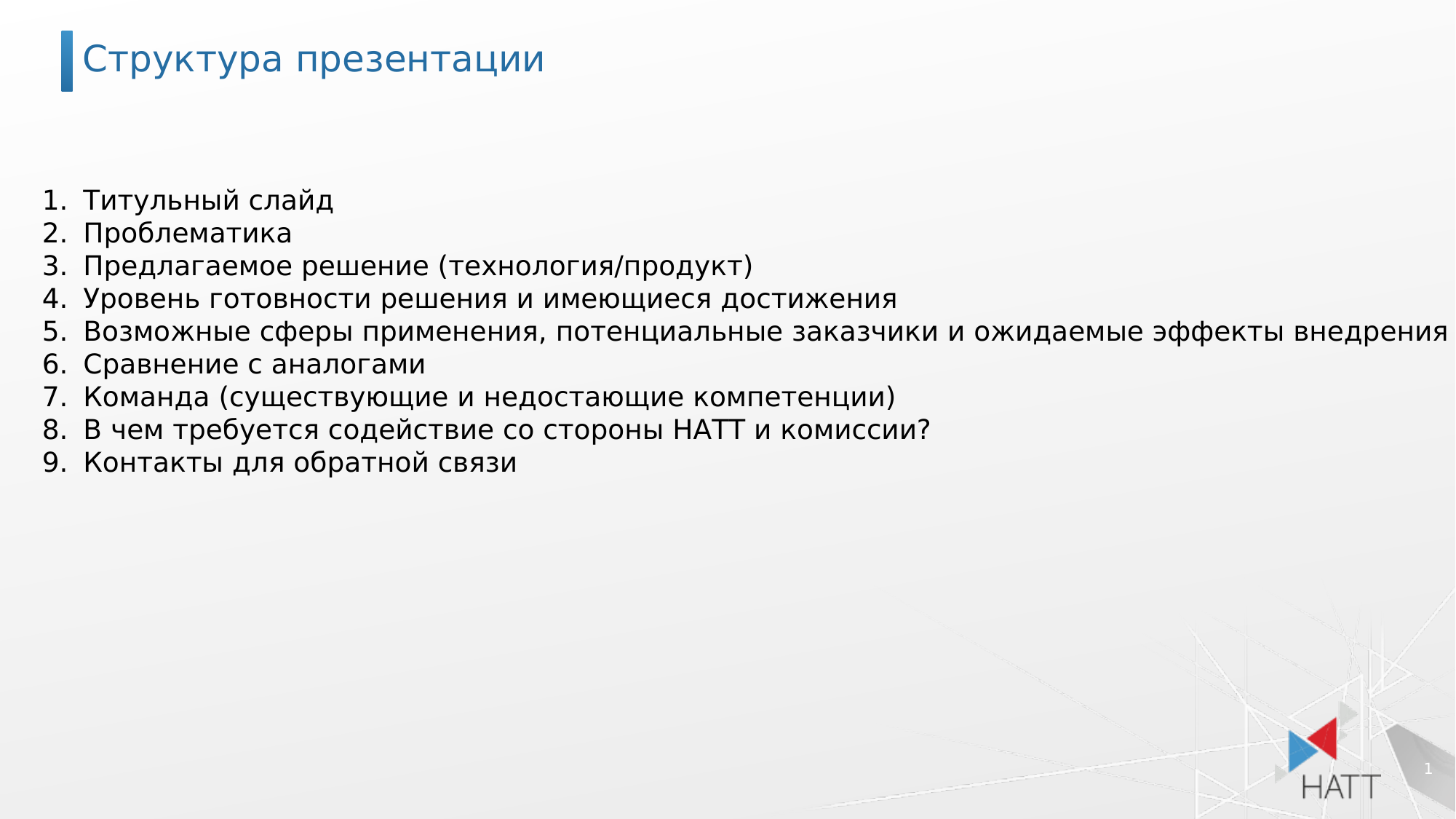

Структура презентации
Титульный слайд
Проблематика
Предлагаемое решение (технология/продукт)
Уровень готовности решения и имеющиеся достижения
Возможные сферы применения, потенциальные заказчики и ожидаемые эффекты внедрения
Сравнение с аналогами
Команда (существующие и недостающие компетенции)
В чем требуется содействие со стороны НАТТ и комиссии?
Контакты для обратной связи
1